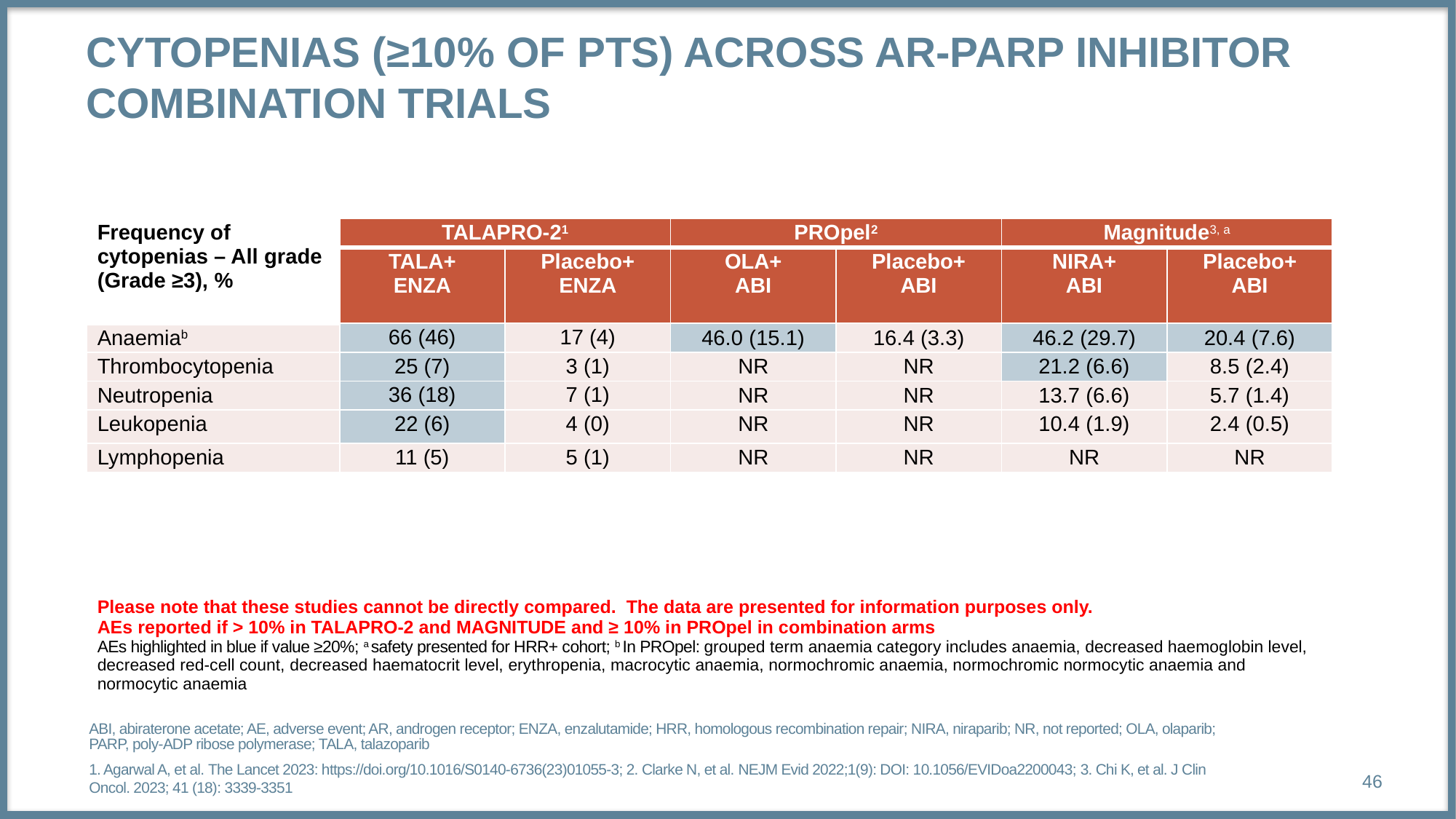

# Cytopenias (≥10% of pts) across AR-PARP Inhibitor Combination trials
| Frequency of cytopenias – All grade (Grade ≥3), % | TALAPRO-21 |  | PROpel2 |  | Magnitude3, a |  |
| --- | --- | --- | --- | --- | --- | --- |
| Frequency of AEs – All grade (Grade ≥3) | TALA+ ENZA | Placebo+ ENZA | OLA+ ABI | Placebo+ ABI | NIRA+ ABI | Placebo+ ABI |
| Anaemiab | 66 (46) | 17 (4) | 46.0 (15.1) | 16.4 (3.3) | 46.2 (29.7) | 20.4 (7.6) |
| Thrombocytopenia | 25 (7) | 3 (1) | NR | NR | 21.2 (6.6) | 8.5 (2.4) |
| Neutropenia | 36 (18) | 7 (1) | NR | NR | 13.7 (6.6) | 5.7 (1.4) |
| Leukopenia | 22 (6) | 4 (0) | NR | NR | 10.4 (1.9) | 2.4 (0.5) |
| Lymphopenia | 11 (5) | 5 (1) | NR | NR | NR | NR |
| Please note that these studies cannot be directly compared. The data are presented for information purposes only. AEs reported if > 10% in TALAPRO-2 and MAGNITUDE and ≥ 10% in PROpel in combination arms AEs highlighted in blue if value ≥20%; a safety presented for HRR+ cohort; b In PROpel: grouped term anaemia category includes anaemia, decreased haemoglobin level, decreased red-cell count, decreased haematocrit level, erythropenia, macrocytic anaemia, normochromic anaemia, normochromic normocytic anaemia and normocytic anaemia |  |  |  |  |  |  |
ABI, abiraterone acetate; AE, adverse event; AR, androgen receptor; ENZA, enzalutamide; HRR, homologous recombination repair; NIRA, niraparib; NR, not reported; OLA, olaparib; PARP, poly-ADP ribose polymerase; TALA, talazoparib
1. Agarwal A, et al. The Lancet 2023: https://doi.org/10.1016/S0140-6736(23)01055-3; 2. Clarke N, et al. NEJM Evid 2022;1(9): DOI: 10.1056/EVIDoa2200043; 3. Chi K, et al. J Clin Oncol. 2023; 41 (18): 3339-3351

46